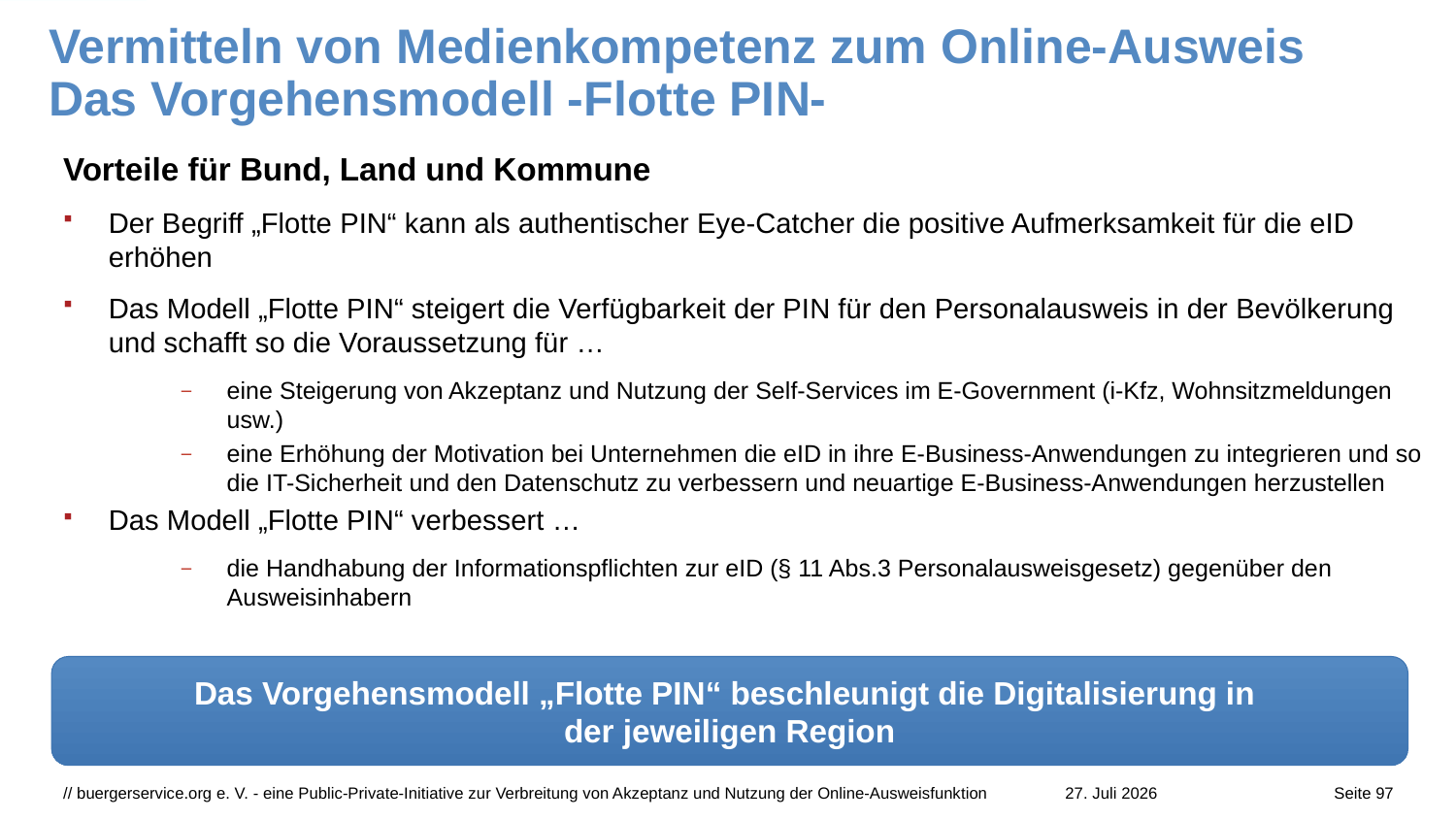

# Vermitteln von Medienkompetenz zum Online-Ausweis Das Vorgehensmodell -Flotte PIN-
Vorteile für Bund, Land und Kommune
Der Begriff „Flotte PIN“ kann als authentischer Eye-Catcher die positive Aufmerksamkeit für die eID erhöhen
Das Modell „Flotte PIN“ steigert die Verfügbarkeit der PIN für den Personalausweis in der Bevölkerung und schafft so die Voraussetzung für …
eine Steigerung von Akzeptanz und Nutzung der Self-Services im E-Government (i-Kfz, Wohnsitzmeldungen usw.)
eine Erhöhung der Motivation bei Unternehmen die eID in ihre E-Business-Anwendungen zu integrieren und so die IT-Sicherheit und den Datenschutz zu verbessern und neuartige E-Business-Anwendungen herzustellen
Das Modell „Flotte PIN“ verbessert …
die Handhabung der Informationspflichten zur eID (§ 11 Abs.3 Personalausweisgesetz) gegenüber den Ausweisinhabern

Das Vorgehensmodell „Flotte PIN“ beschleunigt die Digitalisierung in
der jeweiligen Region
// buergerservice.org e. V. - eine Public-Private-Initiative zur Verbreitung von Akzeptanz und Nutzung der Online-Ausweisfunktion
27. Juli 2026
Seite 97